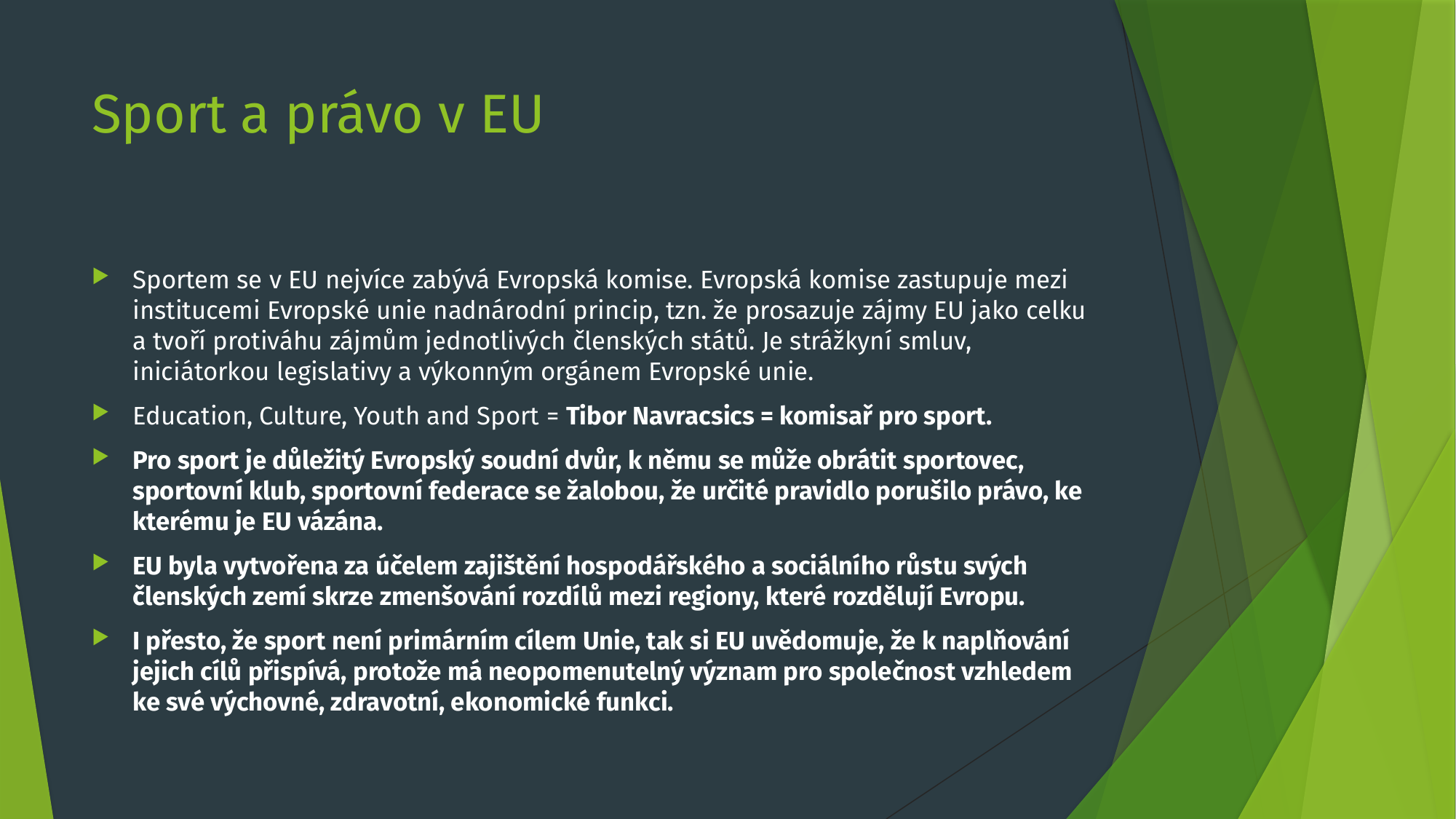

# Sport a právo v EU
Sportem se v EU nejvíce zabývá Evropská komise. Evropská komise zastupuje mezi institucemi Evropské unie nadnárodní princip, tzn. že prosazuje zájmy EU jako celku a tvoří protiváhu zájmům jednotlivých členských států. Je strážkyní smluv, iniciátorkou legislativy a výkonným orgánem Evropské unie.
Education, Culture, Youth and Sport = Tibor Navracsics = komisař pro sport.
Pro sport je důležitý Evropský soudní dvůr, k němu se může obrátit sportovec, sportovní klub, sportovní federace se žalobou, že určité pravidlo porušilo právo, ke kterému je EU vázána.
EU byla vytvořena za účelem zajištění hospodářského a sociálního růstu svých členských zemí skrze zmenšování rozdílů mezi regiony, které rozdělují Evropu.
I přesto, že sport není primárním cílem Unie, tak si EU uvědomuje, že k naplňování jejich cílů přispívá, protože má neopomenutelný význam pro společnost vzhledem ke své výchovné, zdravotní, ekonomické funkci.